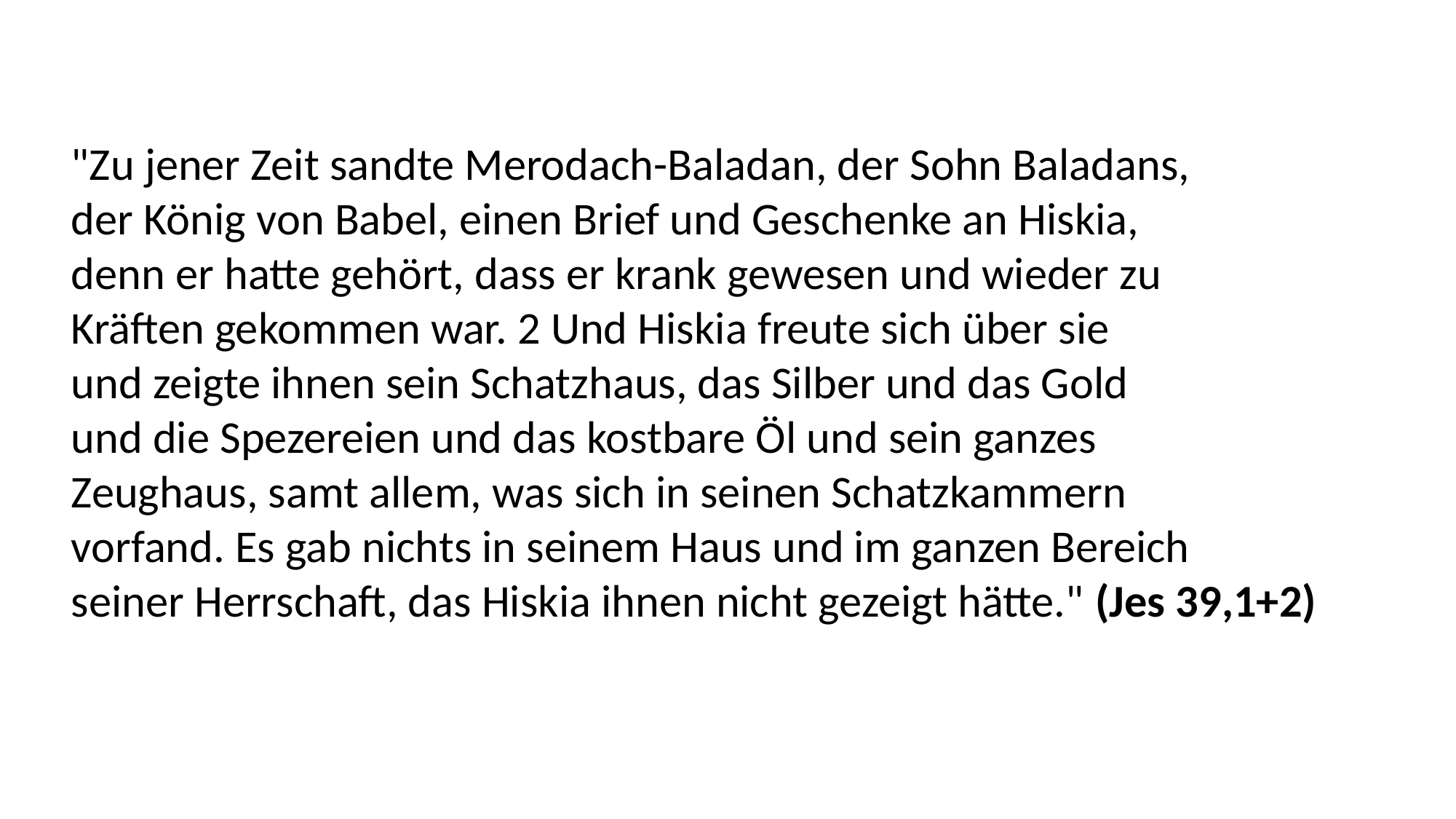

"Zu jener Zeit sandte Merodach-Baladan, der Sohn Baladans,
der König von Babel, einen Brief und Geschenke an Hiskia,
denn er hatte gehört, dass er krank gewesen und wieder zu
Kräften gekommen war. 2 Und Hiskia freute sich über sie
und zeigte ihnen sein Schatzhaus, das Silber und das Gold
und die Spezereien und das kostbare Öl und sein ganzes
Zeughaus, samt allem, was sich in seinen Schatzkammern
vorfand. Es gab nichts in seinem Haus und im ganzen Bereich
seiner Herrschaft, das Hiskia ihnen nicht gezeigt hätte." (Jes 39,1+2)